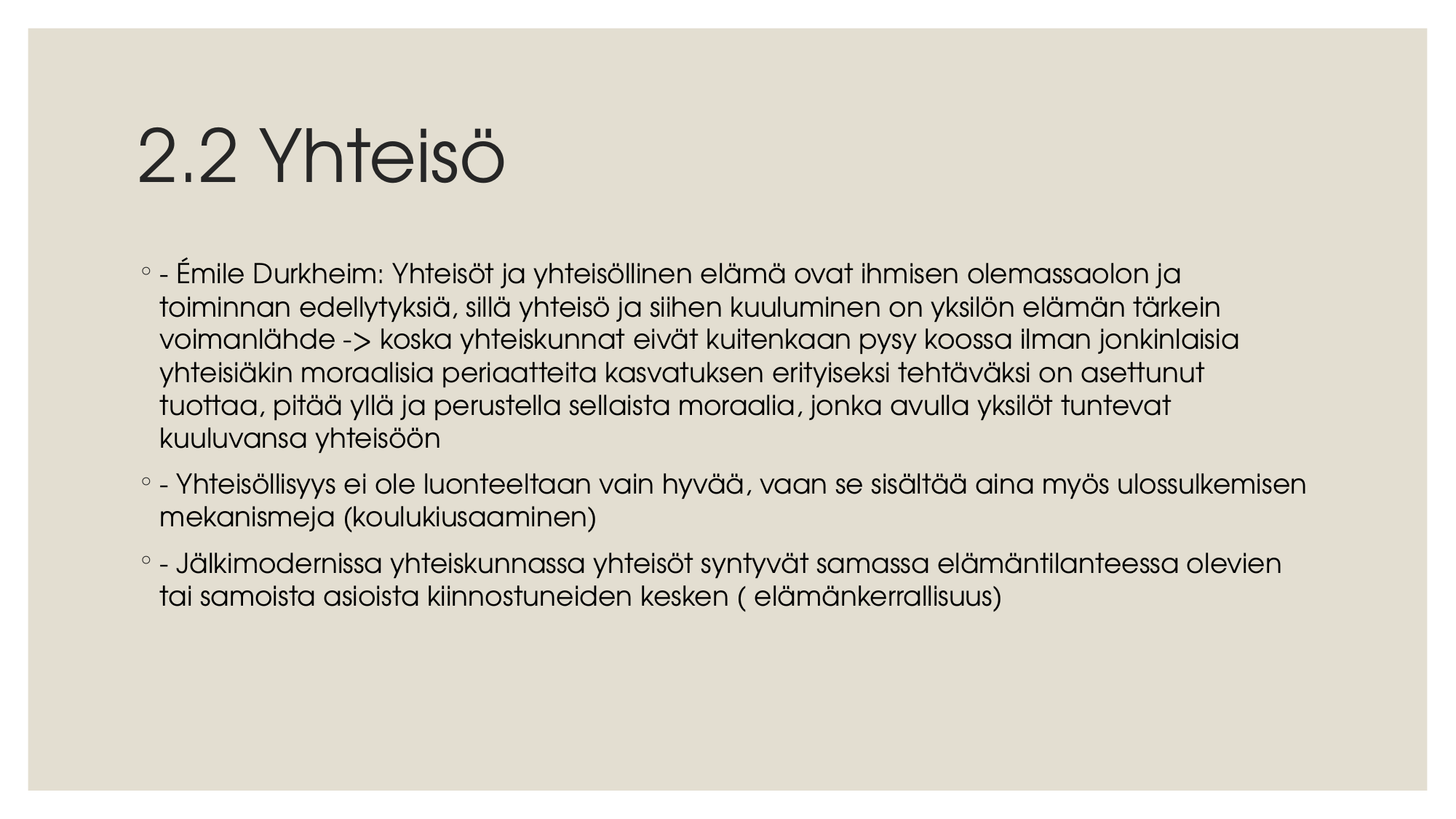

# 2.2 Yhteisö
- Émile Durkheim: Yhteisöt ja yhteisöllinen elämä ovat ihmisen olemassaolon ja toiminnan edellytyksiä, sillä yhteisö ja siihen kuuluminen on yksilön elämän tärkein voimanlähde -> koska yhteiskunnat eivät kuitenkaan pysy koossa ilman jonkinlaisia yhteisiäkin moraalisia periaatteita kasvatuksen erityiseksi tehtäväksi on asettunut tuottaa, pitää yllä ja perustella sellaista moraalia, jonka avulla yksilöt tuntevat kuuluvansa yhteisöön
- Yhteisöllisyys ei ole luonteeltaan vain hyvää, vaan se sisältää aina myös ulossulkemisen mekanismeja (koulukiusaaminen)
- Jälkimodernissa yhteiskunnassa yhteisöt syntyvät samassa elämäntilanteessa olevien tai samoista asioista kiinnostuneiden kesken ( elämänkerrallisuus)